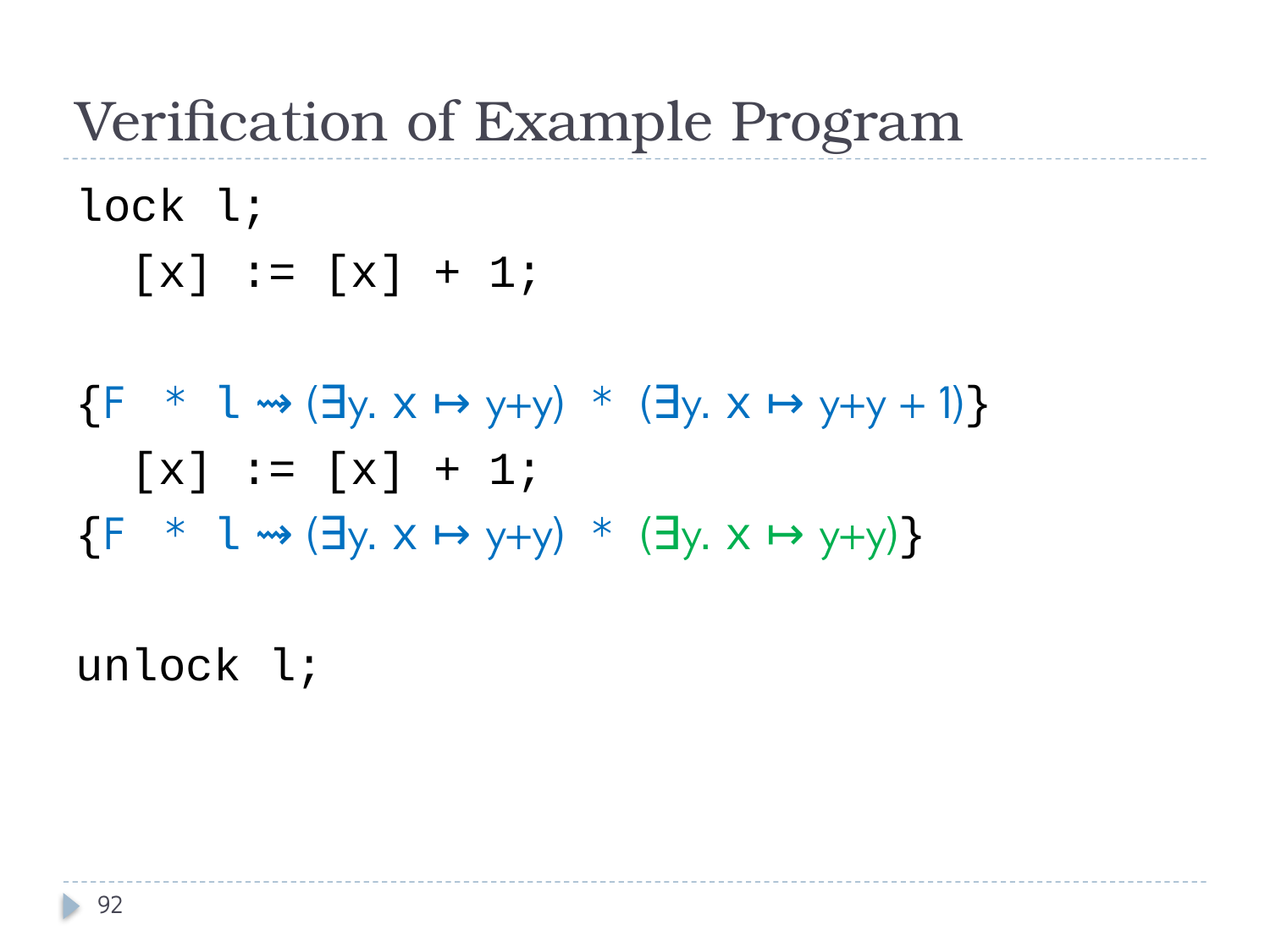

# Verification of Example Program
lock l;
  [x] := [x] + 1;

{F   *  l ⇝ (∃y. x ↦ y+y)  *  (∃y. x ↦ y+y + 1)}
  [x] := [x] + 1;
{F   *  l ⇝ (∃y. x ↦ y+y)  *  (∃y. x ↦ y+y)}

unlock l;

92